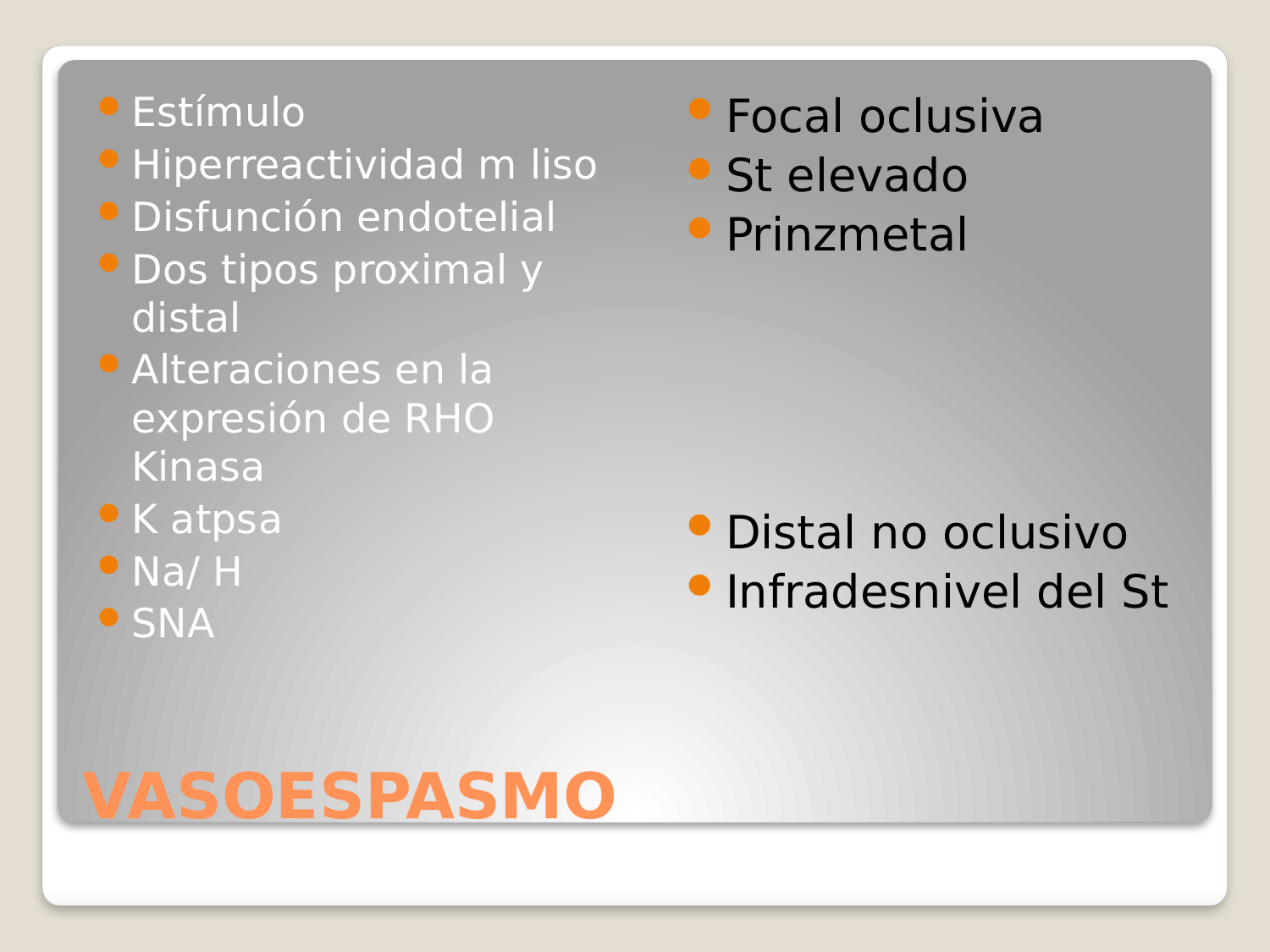

Estímulo
Hiperreactividad m liso
Disfunción endotelial
Dos tipos proximal y distal
Alteraciones en la expresión de RHO Kinasa
K atpsa
Na/ H
SNA

Focal oclusiva
St elevado
Prinzmetal

Distal no oclusivo
Infradesnivel del St
# VASOESPASMO